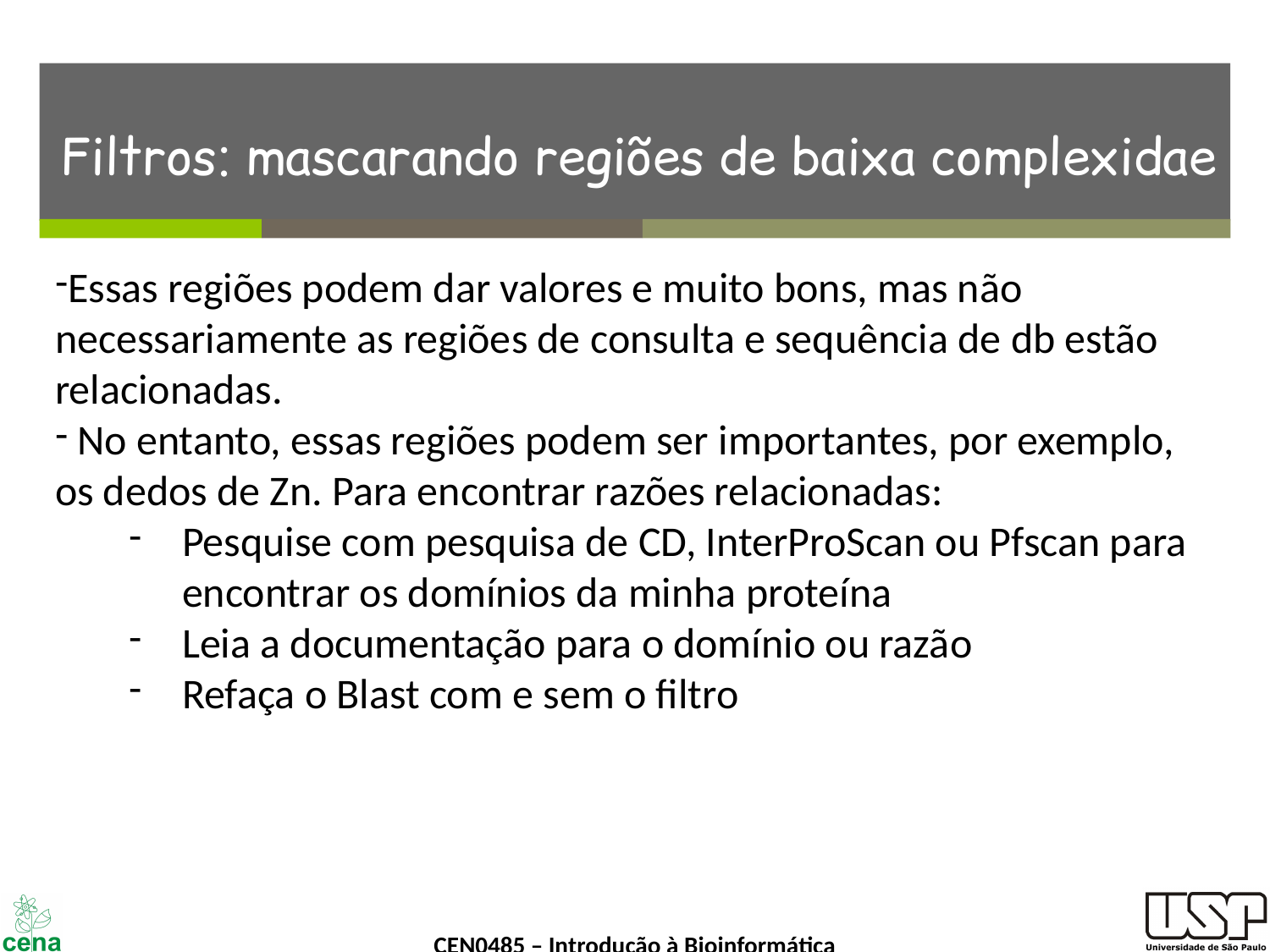

# Filtros: mascarando regiões de baixa complexidae
Essas regiões podem dar valores e muito bons, mas não necessariamente as regiões de consulta e sequência de db estão relacionadas.
 No entanto, essas regiões podem ser importantes, por exemplo, os dedos de Zn. Para encontrar razões relacionadas:
Pesquise com pesquisa de CD, InterProScan ou Pfscan para encontrar os domínios da minha proteína
Leia a documentação para o domínio ou razão
Refaça o Blast com e sem o filtro